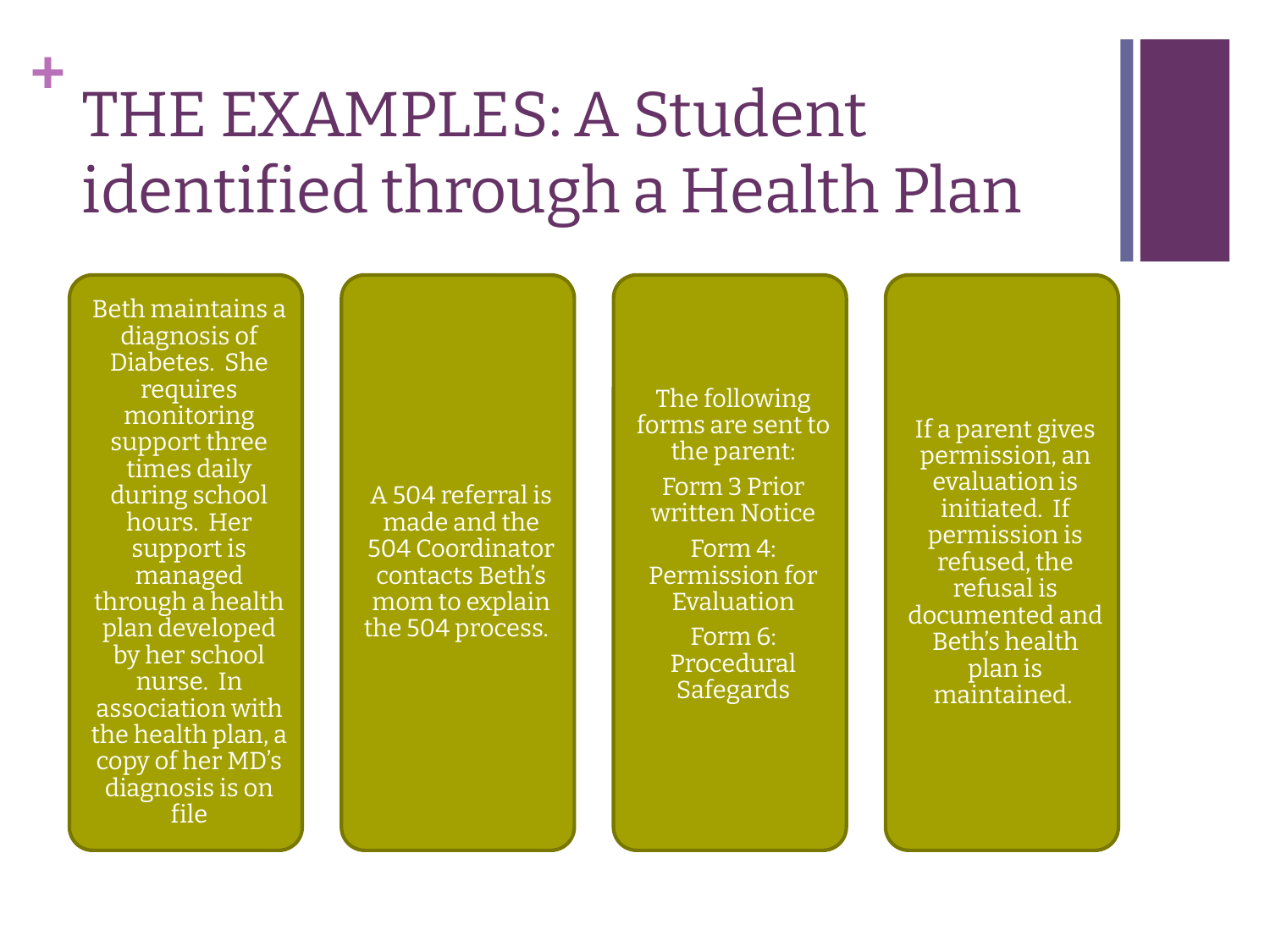

# THE EXAMPLES: A Student identified through a Health Plan

Beth maintains a diagnosis of Diabetes.  She requires monitoring support three times daily during school hours.  Her support is managed through a health plan developed by her school nurse.  In association with the health plan, a copy of her MD’s diagnosis is on file
A 504 referral is made and the 504 Coordinator contacts Beth’s mom to explain the 504 process.
The following forms are sent to the parent:
Form 3 Prior written Notice
Form 4: Permission for Evaluation
Form 6: Procedural Safegards

If a parent gives permission, an evaluation is initiated.  If permission is refused, the refusal is documented and Beth’s health plan is maintained.